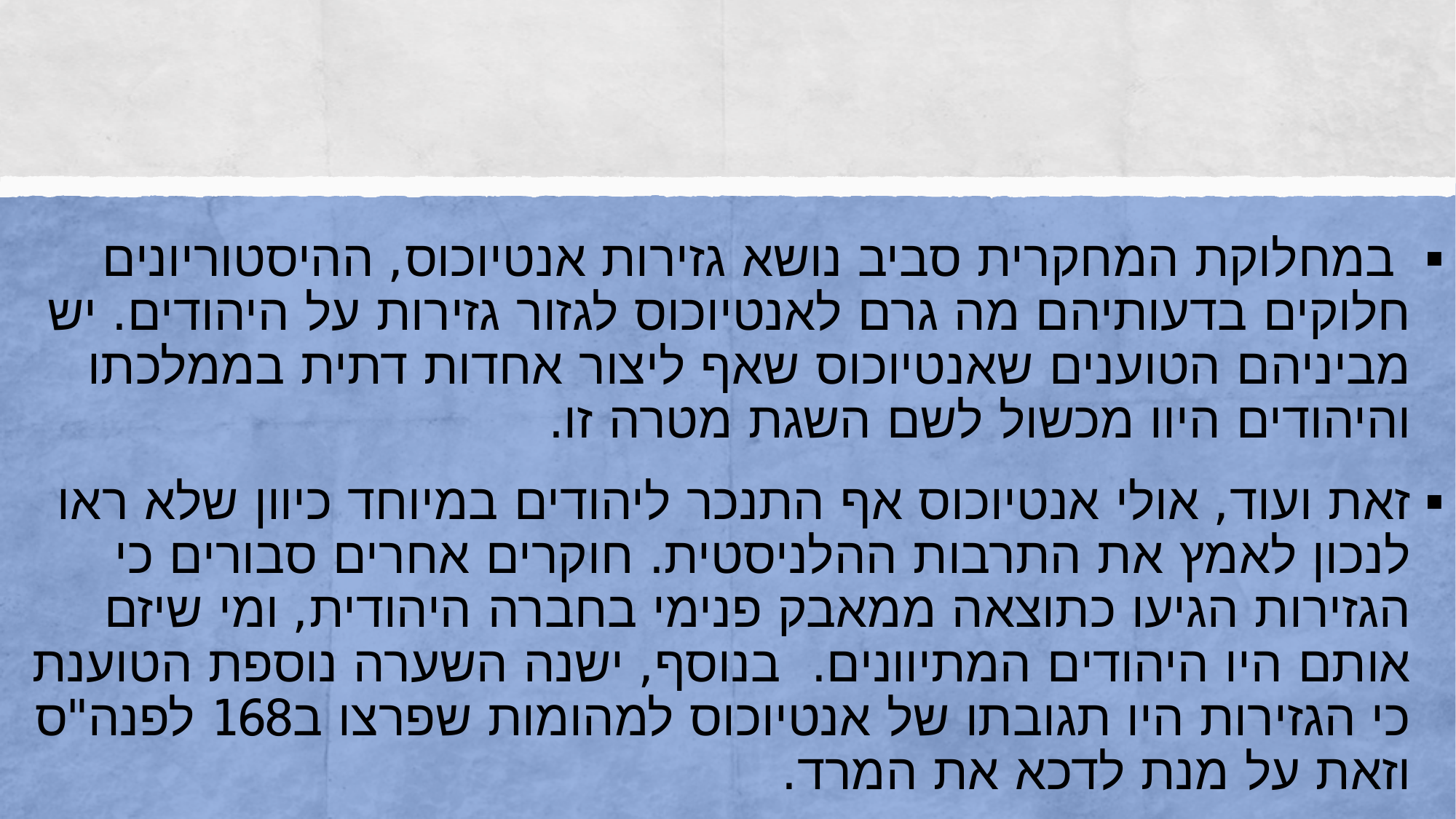

#
 במחלוקת המחקרית סביב נושא גזירות אנטיוכוס, ההיסטוריונים חלוקים בדעותיהם מה גרם לאנטיוכוס לגזור גזירות על היהודים. יש מביניהם הטוענים שאנטיוכוס שאף ליצור אחדות דתית בממלכתו והיהודים היוו מכשול לשם השגת מטרה זו.
זאת ועוד, אולי אנטיוכוס אף התנכר ליהודים במיוחד כיוון שלא ראו לנכון לאמץ את התרבות ההלניסטית. חוקרים אחרים סבורים כי הגזירות הגיעו כתוצאה ממאבק פנימי בחברה היהודית, ומי שיזם אותם היו היהודים המתיוונים.  בנוסף, ישנה השערה נוספת הטוענת כי הגזירות היו תגובתו של אנטיוכוס למהומות שפרצו ב168 לפנה"ס וזאת על מנת לדכא את המרד.